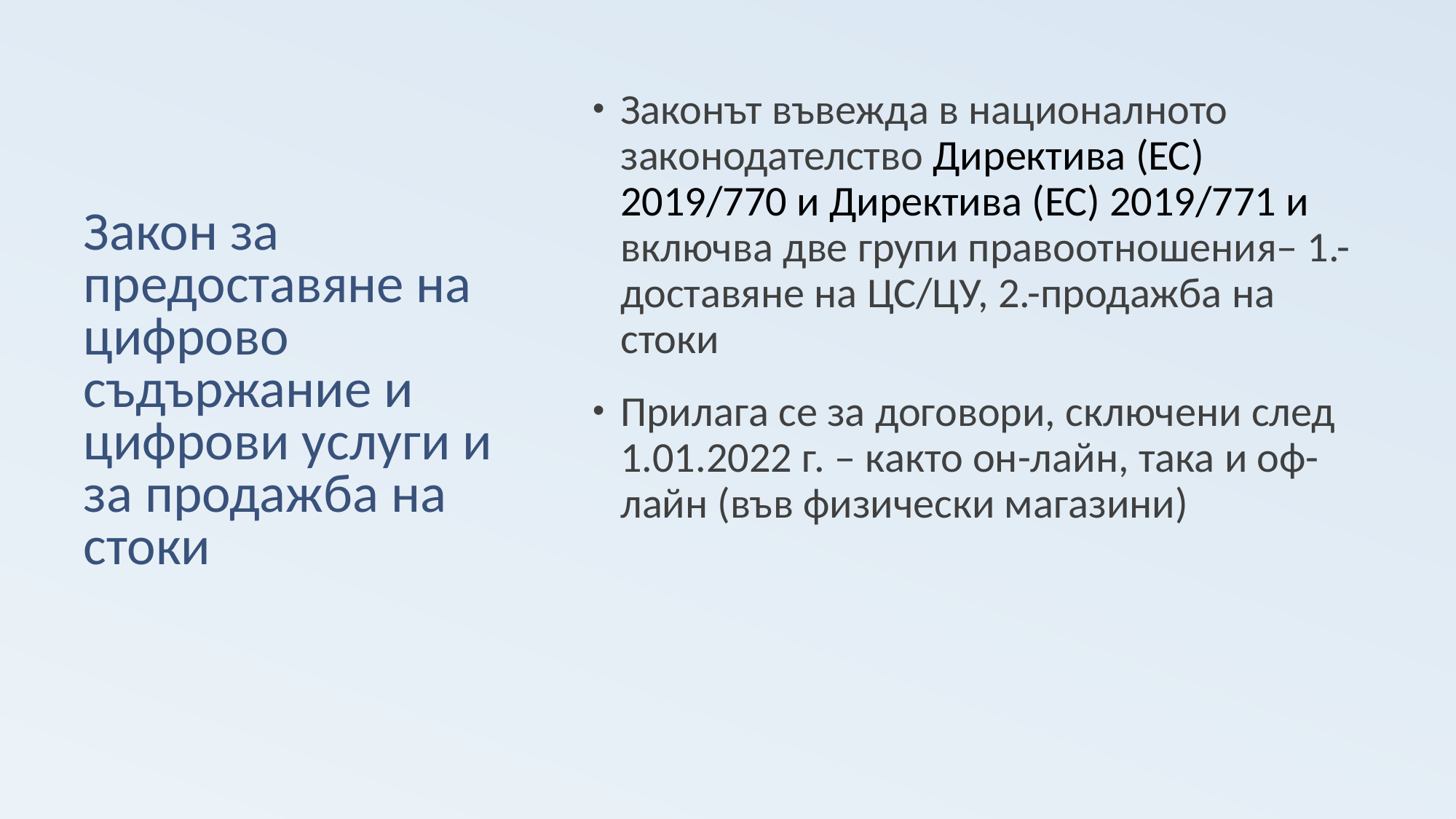

# Закон за предоставяне на цифрово съдържание и цифрови услуги и за продажба на стоки
Законът въвежда в националното законодателство Директива (ЕС) 2019/770 и Директива (ЕС) 2019/771 и включва две групи правоотношения– 1.- доставяне на ЦС/ЦУ, 2.-продажба на стоки
Прилага се за договори, сключени след 1.01.2022 г. – както он-лайн, така и оф-лайн (във физически магазини)